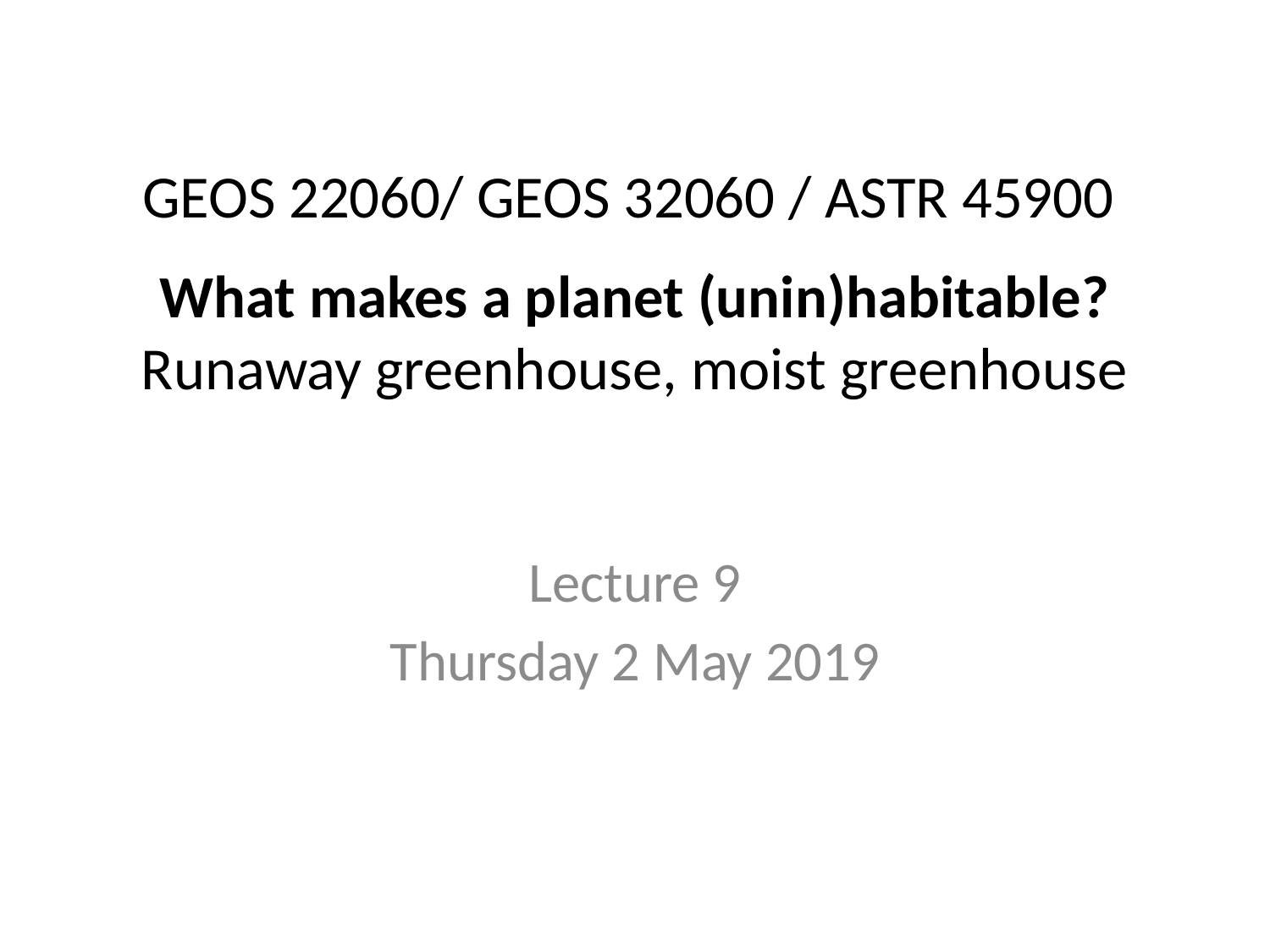

# GEOS 22060/ GEOS 32060 / ASTR 45900
What makes a planet (unin)habitable?
Runaway greenhouse, moist greenhouse
Lecture 9
Thursday 2 May 2019